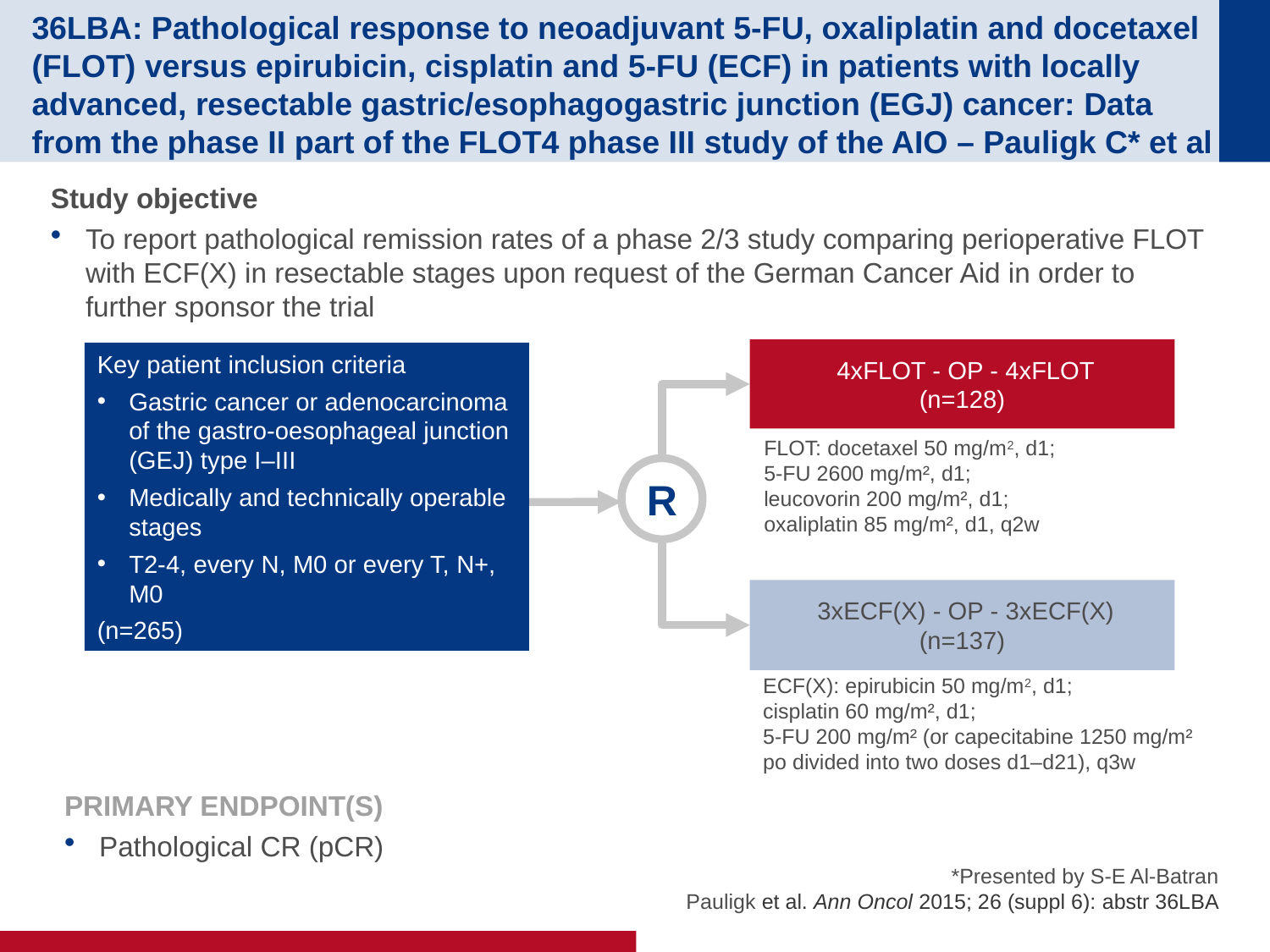

# 36LBA: Pathological response to neoadjuvant 5-FU, oxaliplatin and docetaxel (FLOT) versus epirubicin, cisplatin and 5-FU (ECF) in patients with locally advanced, resectable gastric/esophagogastric junction (EGJ) cancer: Data from the phase II part of the FLOT4 phase III study of the AIO – Pauligk C* et al
Study objective
To report pathological remission rates of a phase 2/3 study comparing perioperative FLOT with ECF(X) in resectable stages upon request of the German Cancer Aid in order to further sponsor the trial
 4xFLOT - OP - 4xFLOT
(n=128)
Key patient inclusion criteria
Gastric cancer or adenocarcinoma of the gastro-oesophageal junction (GEJ) type I–III
Medically and technically operable stages
T2-4, every N, M0 or every T, N+, M0
(n=265)
FLOT: docetaxel 50 mg/m2, d1;
5-FU 2600 mg/m², d1;
leucovorin 200 mg/m², d1;
oxaliplatin 85 mg/m², d1, q2w
R
 3xECF(X) - OP - 3xECF(X)
(n=137)
ECF(X): epirubicin 50 mg/m2, d1;
cisplatin 60 mg/m², d1;
5-FU 200 mg/m² (or capecitabine 1250 mg/m² po divided into two doses d1–d21), q3w
PRIMARY ENDPOINT(S)
Pathological CR (pCR)
*Presented by S-E Al-Batran
Pauligk et al. Ann Oncol 2015; 26 (suppl 6): abstr 36LBA